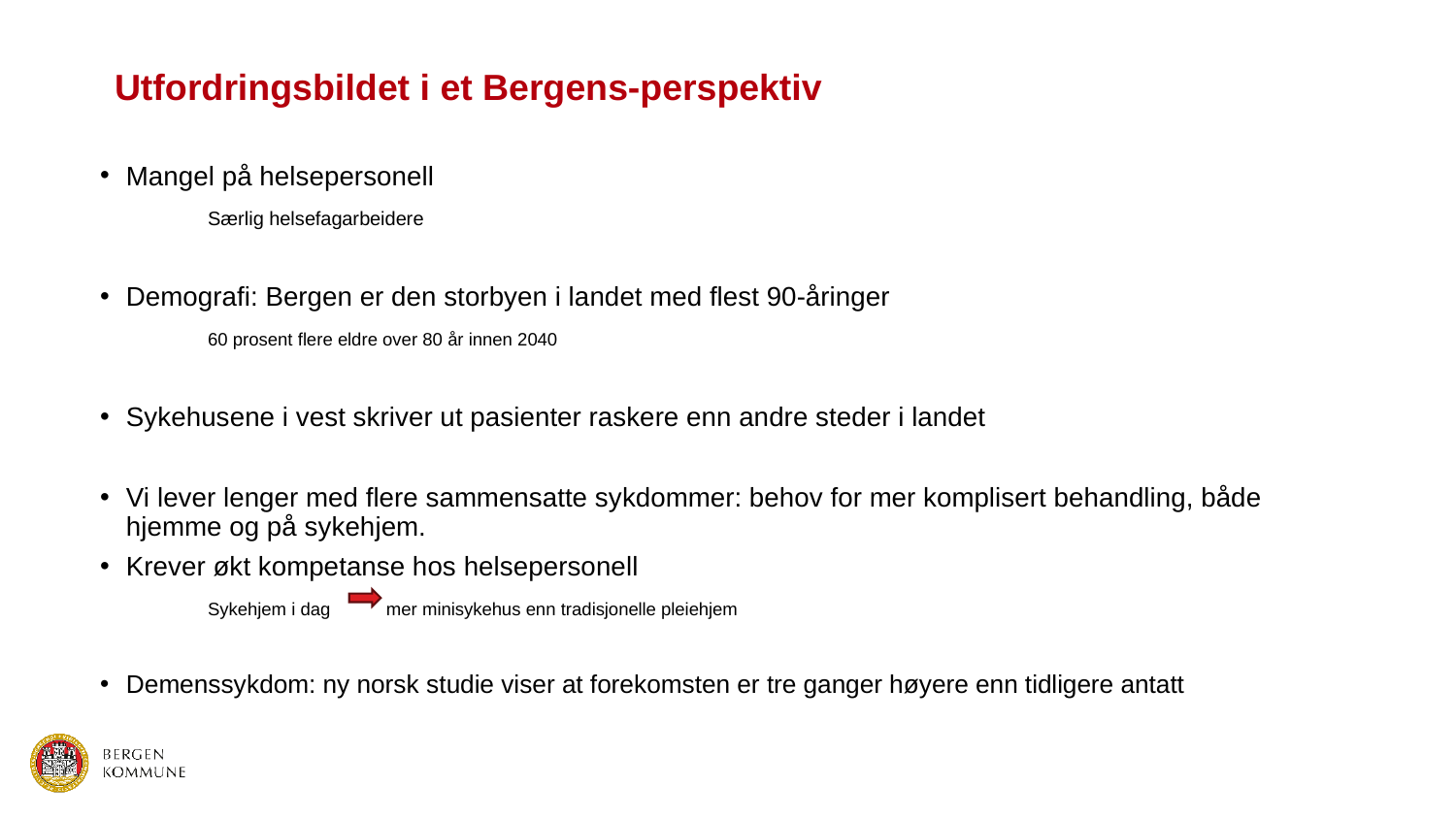

# Utfordringsbildet i et Bergens-perspektiv
Mangel på helsepersonell
	Særlig helsefagarbeidere

Demografi: Bergen er den storbyen i landet med flest 90-åringer
	60 prosent flere eldre over 80 år innen 2040

Sykehusene i vest skriver ut pasienter raskere enn andre steder i landet

Vi lever lenger med flere sammensatte sykdommer: behov for mer komplisert behandling, både hjemme og på sykehjem.
Krever økt kompetanse hos helsepersonell
	Sykehjem i dag           mer minisykehus enn tradisjonelle pleiehjem

Demenssykdom: ny norsk studie viser at forekomsten er tre ganger høyere enn tidligere antatt